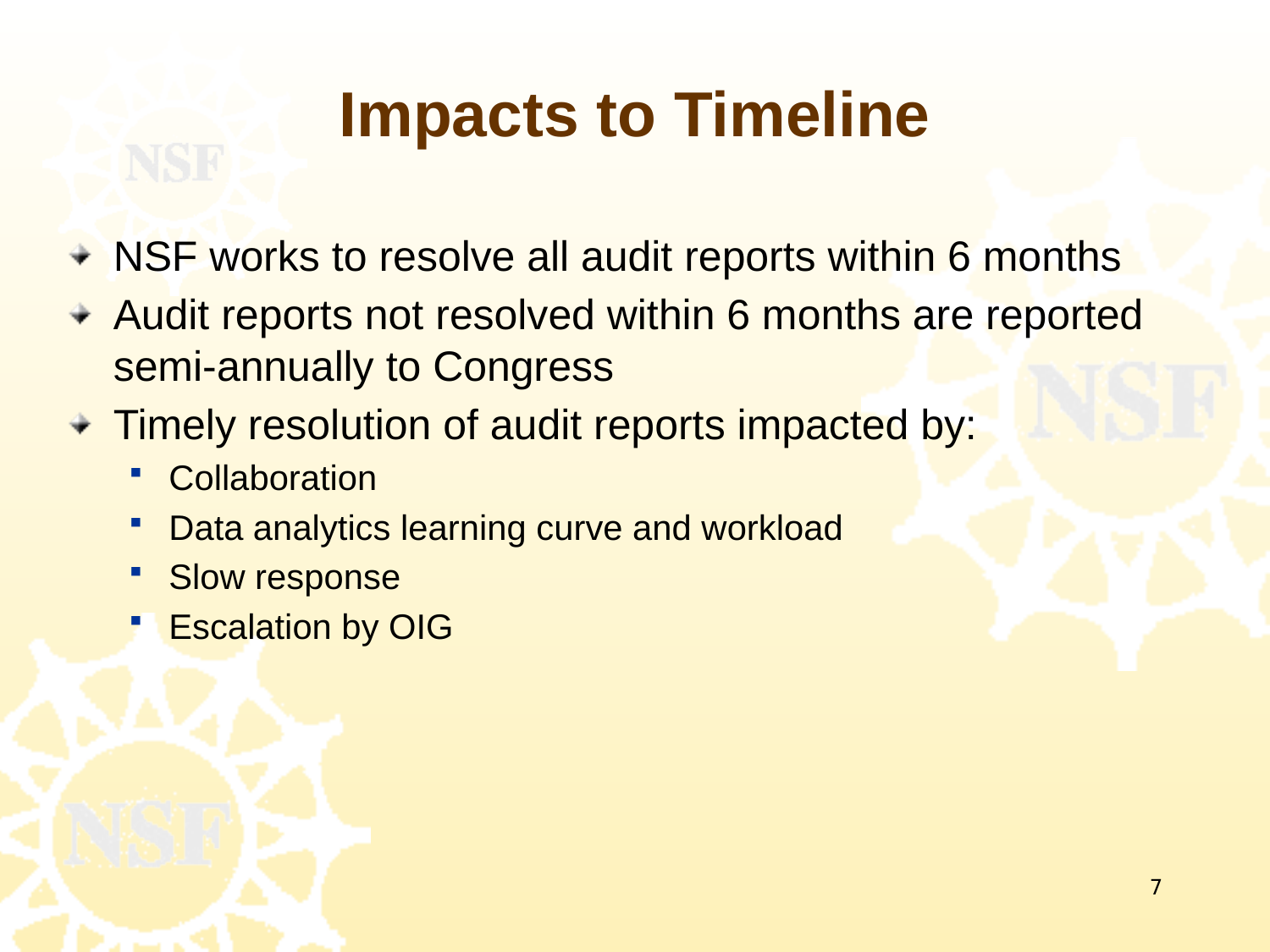

# Impacts to Timeline
NSF works to resolve all audit reports within 6 months
Audit reports not resolved within 6 months are reported semi-annually to Congress
Timely resolution of audit reports impacted by:
Collaboration
Data analytics learning curve and workload
Slow response
Escalation by OIG
7